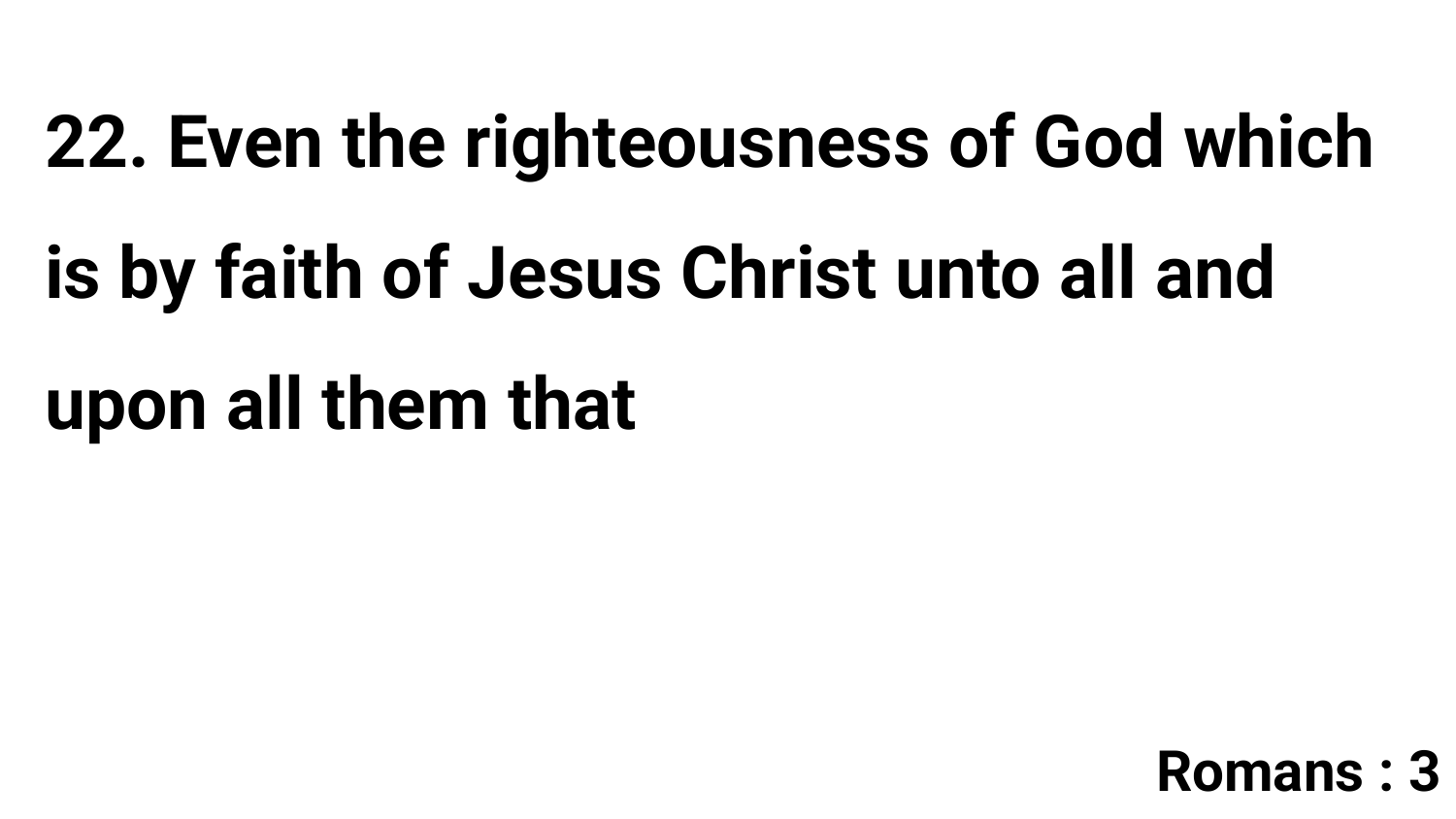

22. Even the righteousness of God which is by faith of Jesus Christ unto all and upon all them that
Romans : 3